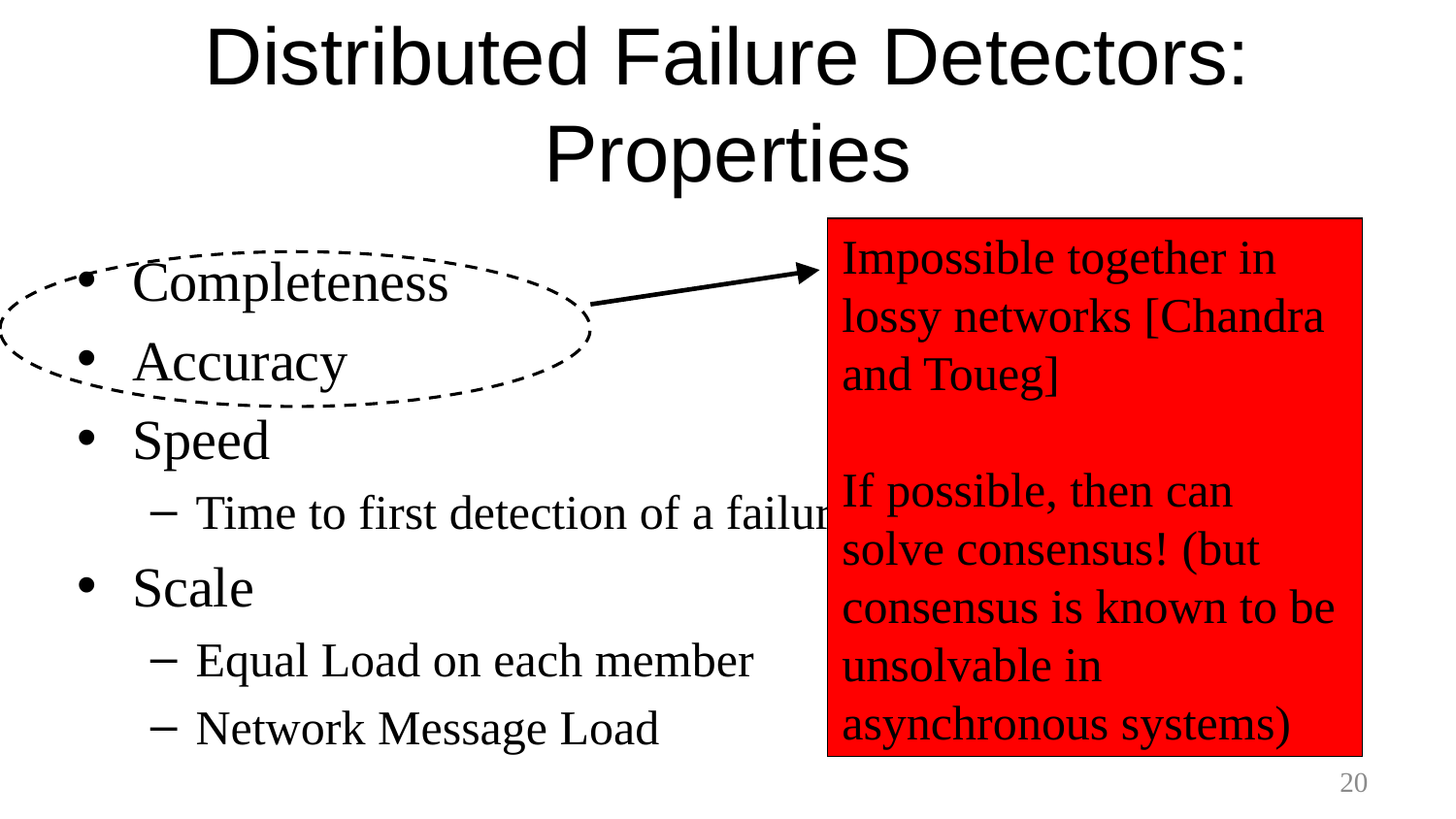

# Distributed Failure Detectors: Properties
Impossible together in
lossy networks [Chandra
and Toueg]

If possible, then can
solve consensus! (but
consensus is known to be
unsolvable in
asynchronous systems)

Completeness
Accuracy
Speed
Time to first detection of a failure
Scale
Equal Load on each member
Network Message Load

20